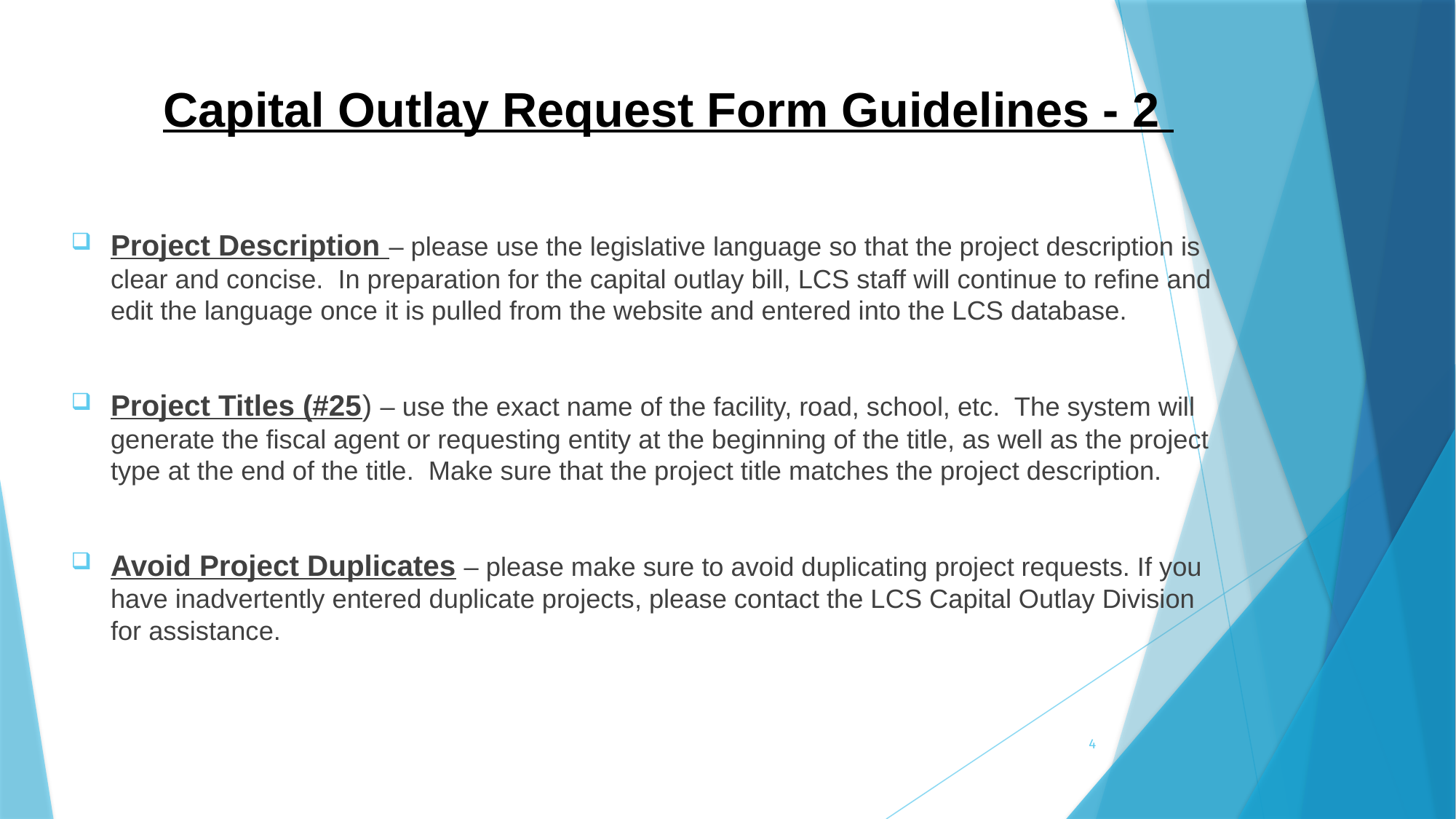

# Capital Outlay Request Form Guidelines - 2
Project Description – please use the legislative language so that the project description is clear and concise.  In preparation for the capital outlay bill, LCS staff will continue to refine and edit the language once it is pulled from the website and entered into the LCS database.

Project Titles (#25) – use the exact name of the facility, road, school, etc.  The system will generate the fiscal agent or requesting entity at the beginning of the title, as well as the project type at the end of the title.  Make sure that the project title matches the project description.

Avoid Project Duplicates – please make sure to avoid duplicating project requests. If you have inadvertently entered duplicate projects, please contact the LCS Capital Outlay Division for assistance.

4